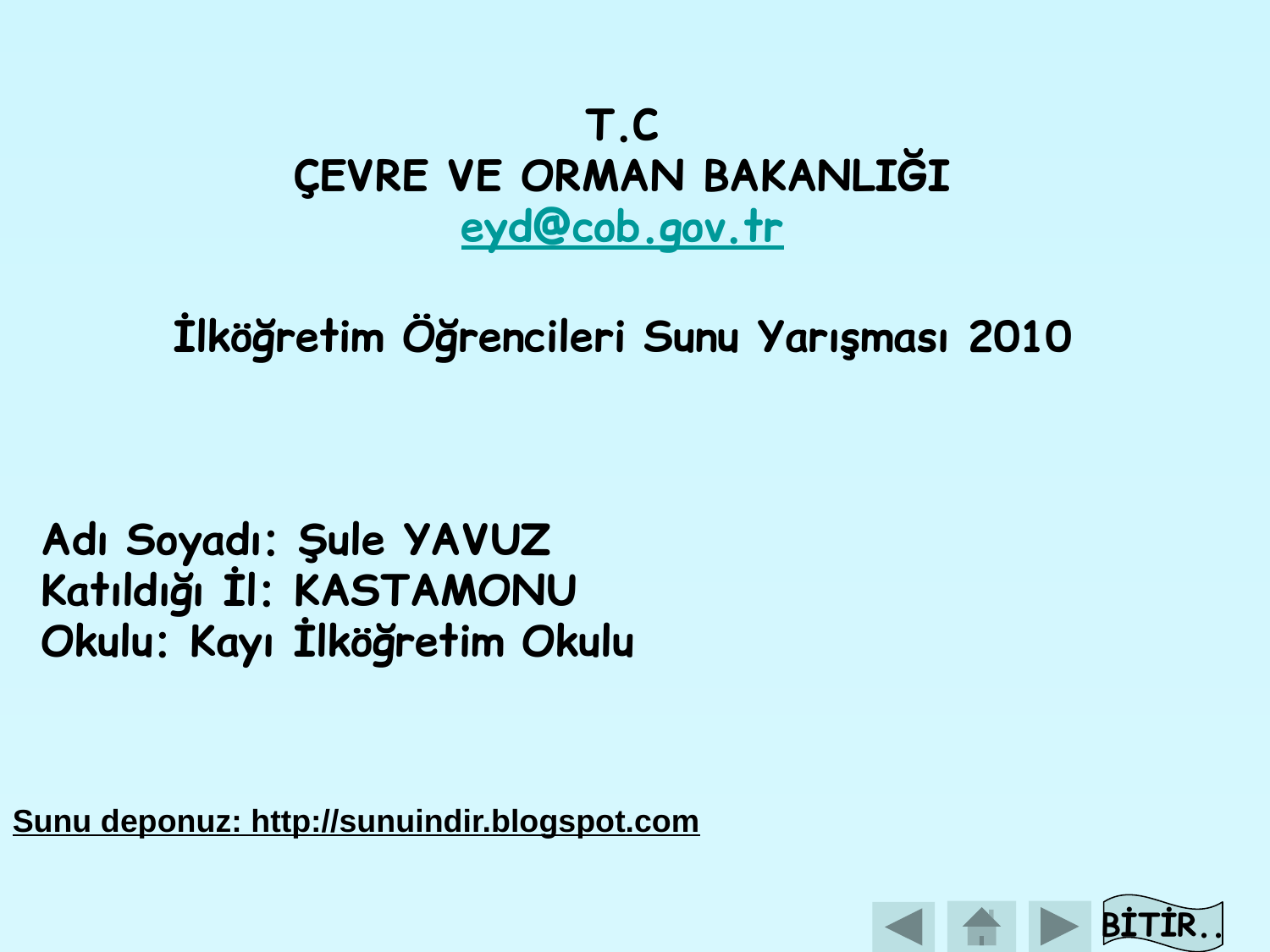

T.C
ÇEVRE VE ORMAN BAKANLIĞI
eyd@cob.gov.tr

İlköğretim Öğrencileri Sunu Yarışması 2010

Adı Soyadı: Şule YAVUZ
Katıldığı İl: KASTAMONU
Okulu: Kayı İlköğretim Okulu

Sunu deponuz: http://sunuindir.blogspot.com
BİTİR..